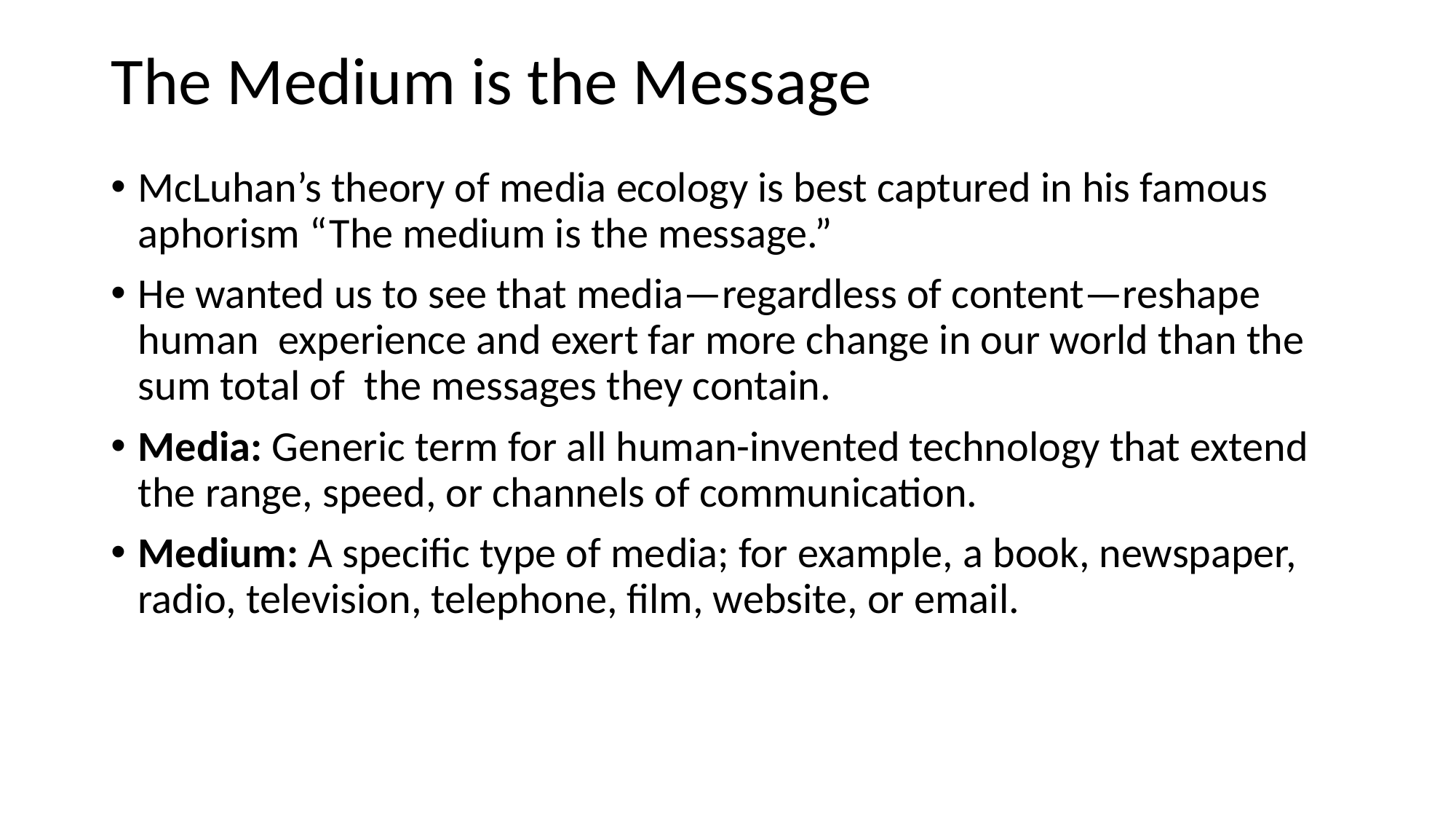

# The Medium is the Message
McLuhan’s theory of media ecology is best captured in his famous aphorism “The medium is the message.”
He wanted us to see that media—regardless of content—reshape human  experience and exert far more change in our world than the sum total of  the messages they contain.
Media: Generic term for all human-invented technology that extend the range, speed, or channels of communication.
Medium: A specific type of media; for example, a book, newspaper, radio, television, telephone, film, website, or email.